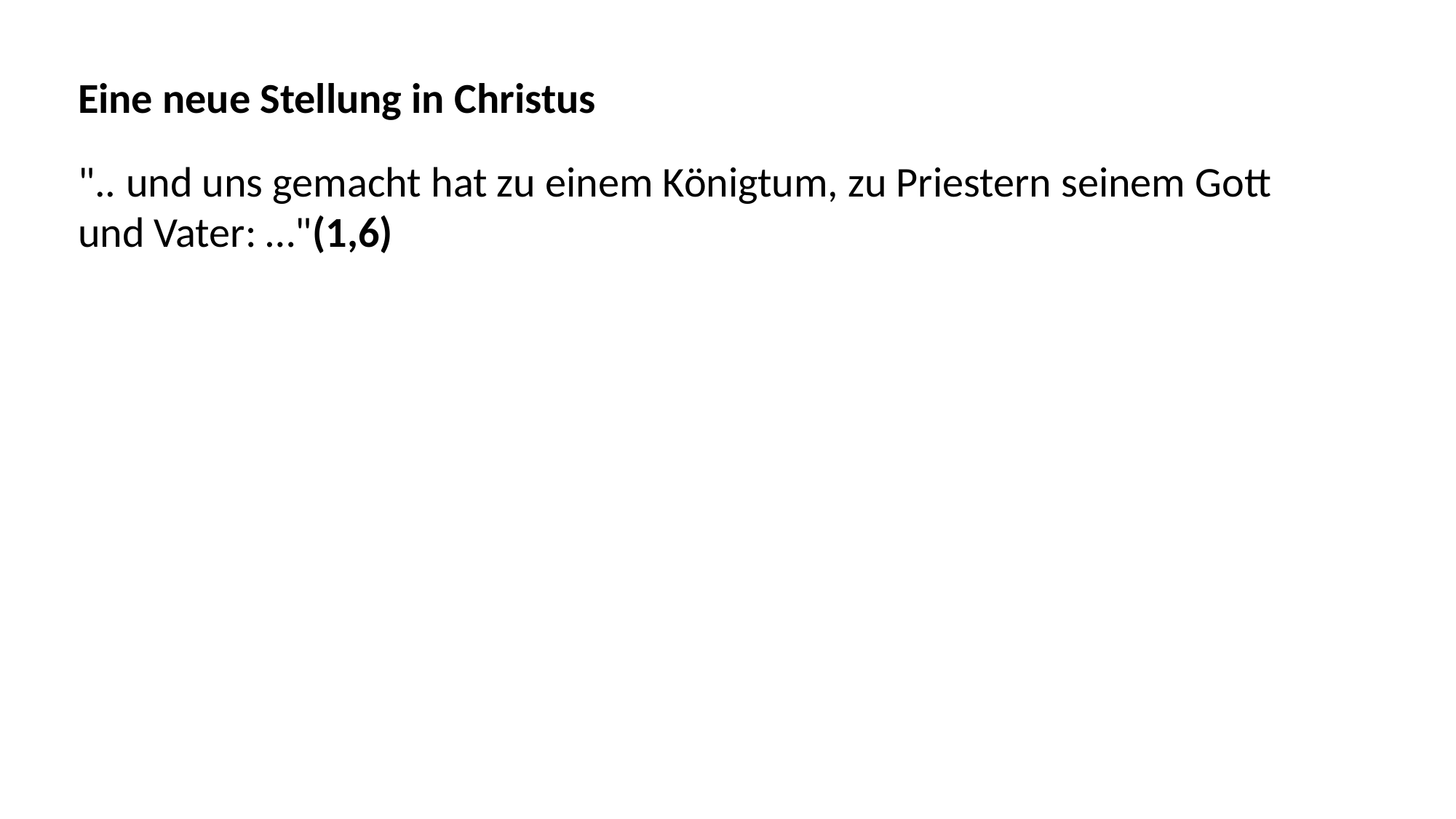

Eine neue Stellung in Christus
".. und uns gemacht hat zu einem Königtum, zu Priestern seinem Gott und Vater: …"(1,6)